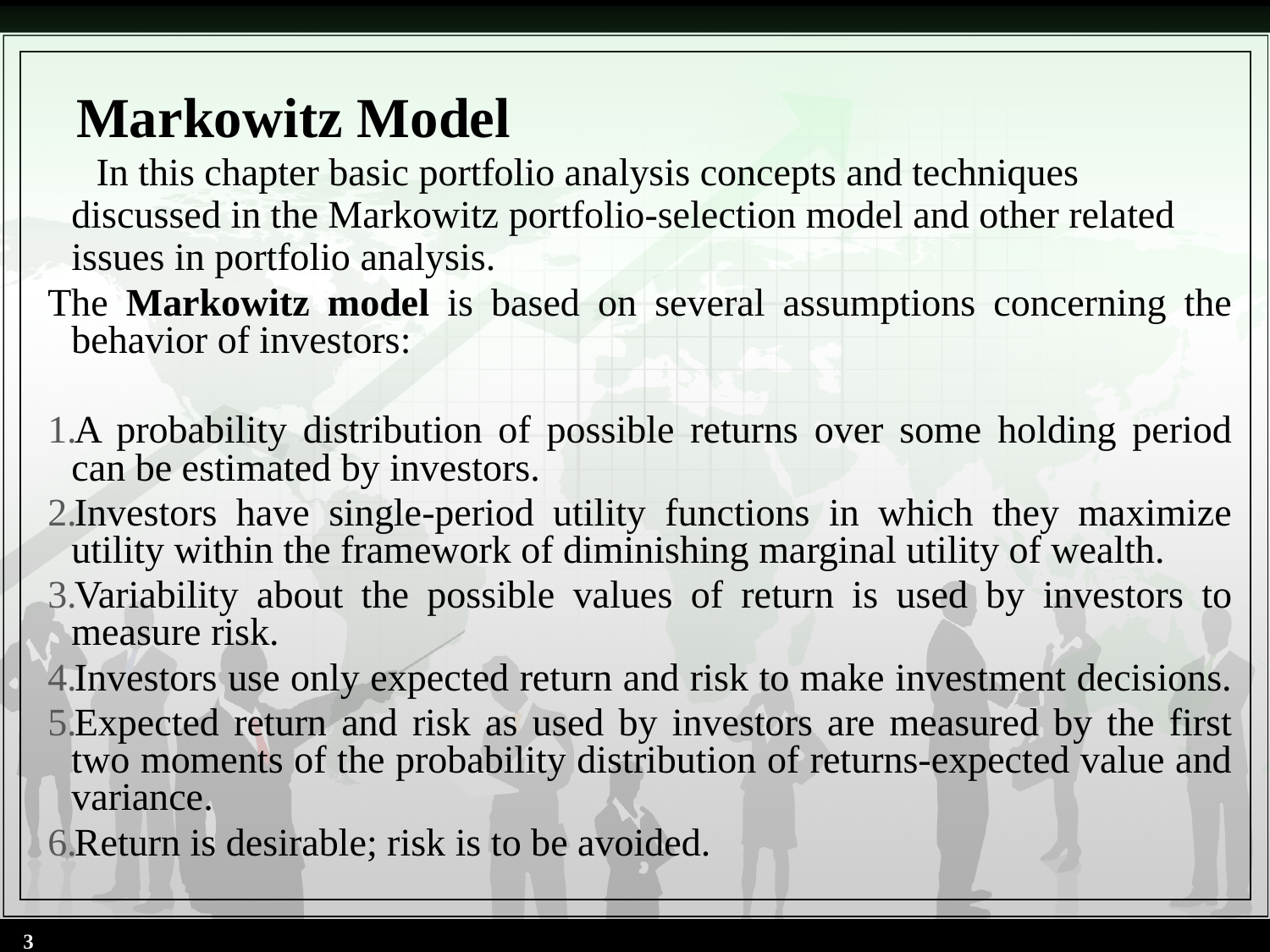

# Markowitz Model
     In this chapter basic portfolio analysis concepts and techniques discussed in the Markowitz portfolio-selection model and other related issues in portfolio analysis.
The Markowitz model is based on several assumptions concerning the behavior of investors:

A probability distribution of possible returns over some holding period can be estimated by investors.
Investors have single-period utility functions in which they maximize utility within the framework of diminishing marginal utility of wealth.
Variability about the possible values of return is used by investors to measure risk.
Investors use only expected return and risk to make investment decisions.
Expected return and risk as used by investors are measured by the first two moments of the probability distribution of returns-expected value and variance.
Return is desirable; risk is to be avoided.

3